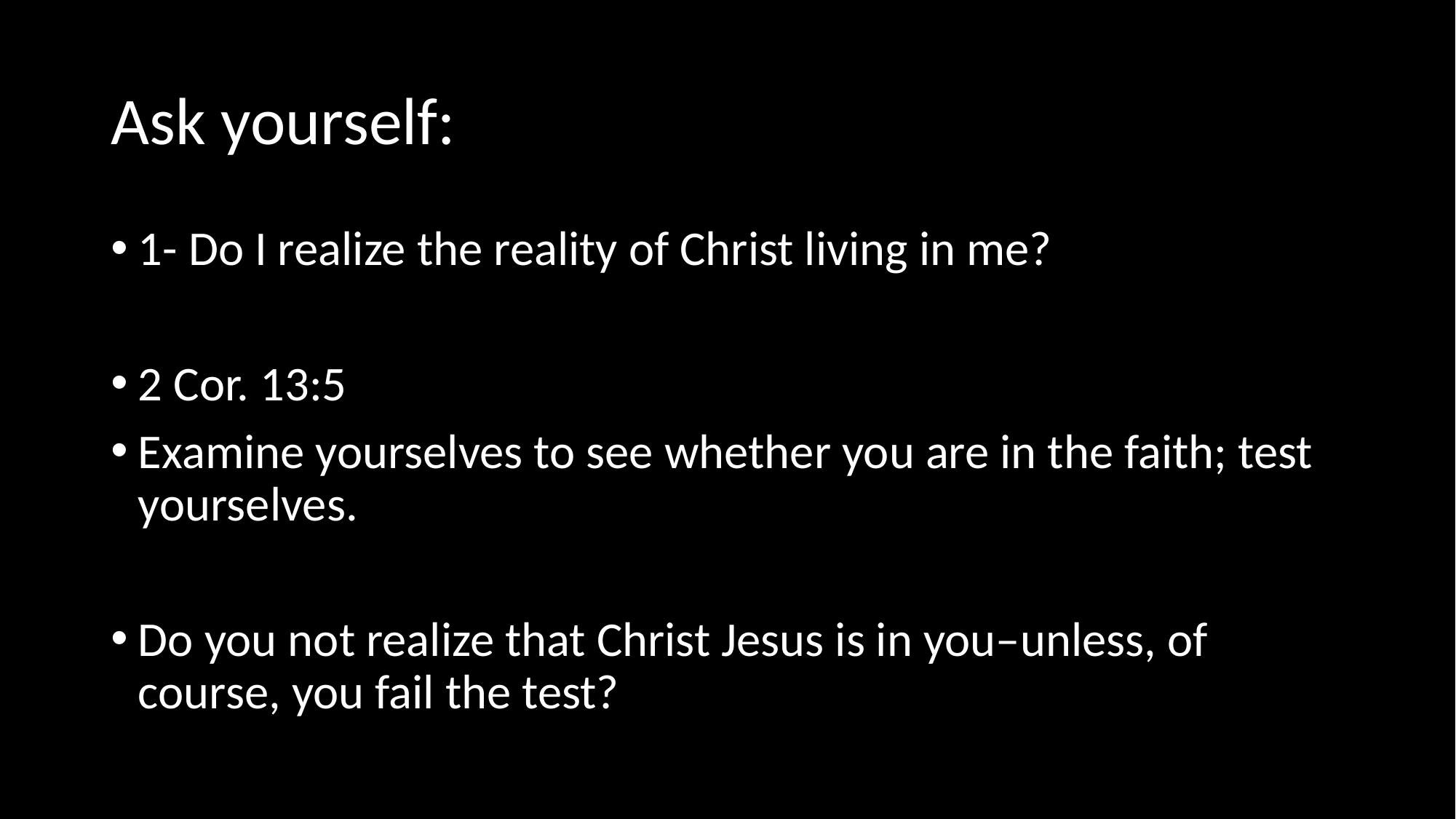

# Ask yourself:
1- Do I realize the reality of Christ living in me?

2 Cor. 13:5
Examine yourselves to see whether you are in the faith; test yourselves.

Do you not realize that Christ Jesus is in you–unless, of course, you fail the test?